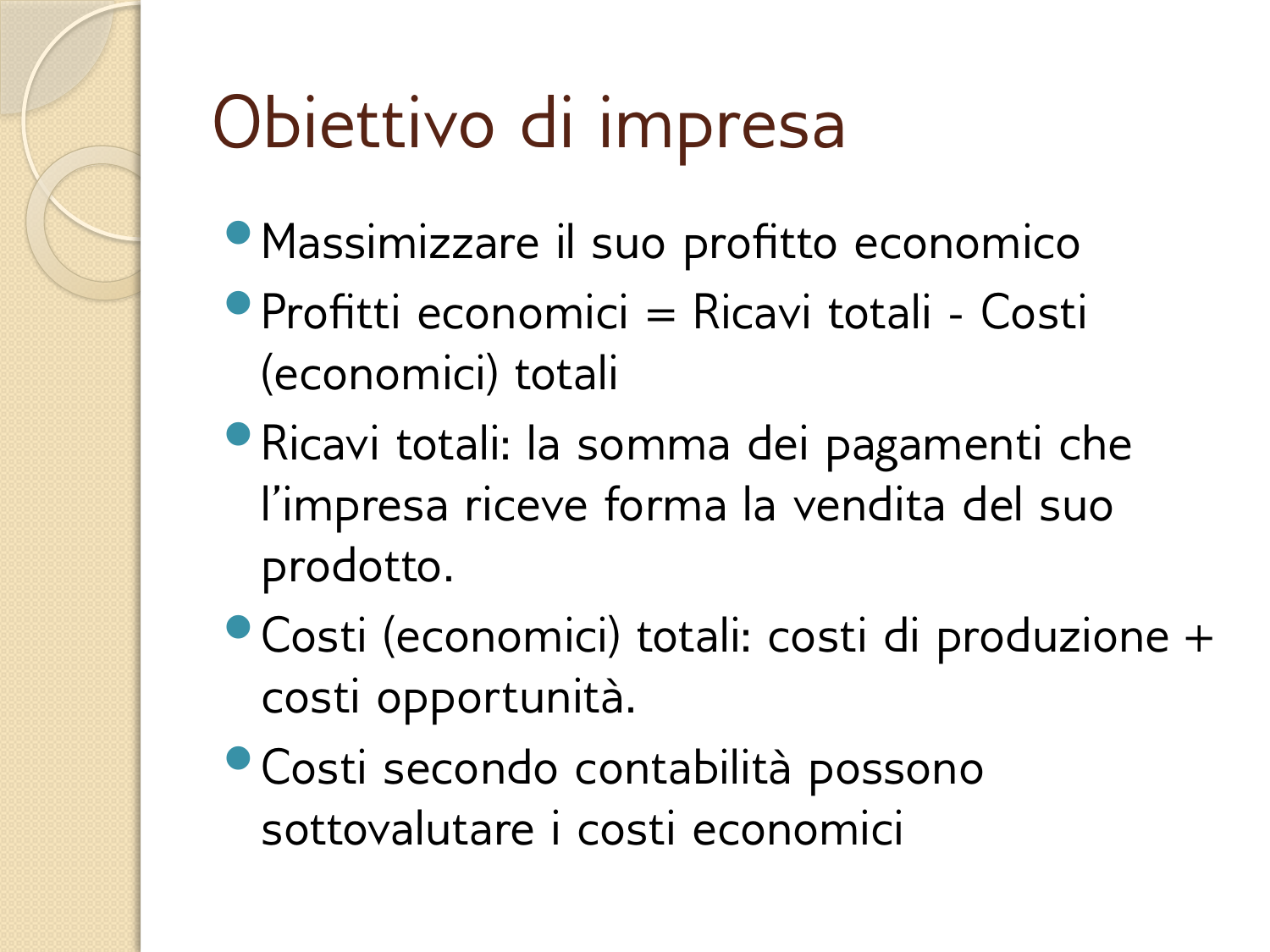

# Obiettivo di impresa
Massimizzare il suo profitto economico
Profitti economici = Ricavi totali - Costi (economici) totali
Ricavi totali: la somma dei pagamenti che l’impresa riceve forma la vendita del suo prodotto.
Costi (economici) totali: costi di produzione + costi opportunità.
Costi secondo contabilità possono sottovalutare i costi economici